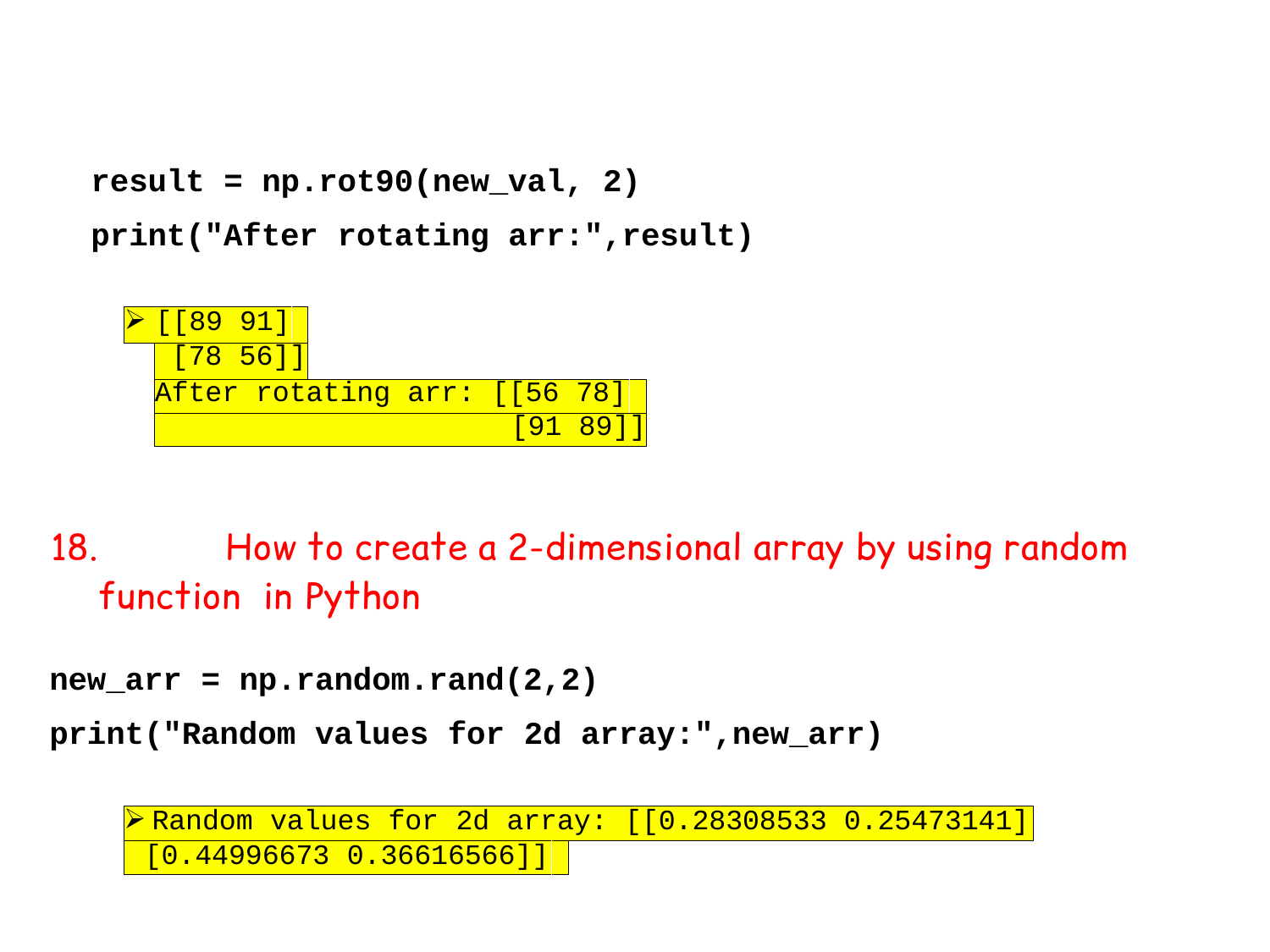

# result = np.rot90(new_val, 2)  print("After rotating arr:",result)
| [[89 91] |  |  |  |  |
| --- | --- | --- | --- | --- |
|  | [78 56]] |  |  |  |
|  | After rotating arr: [[56 78] |  |  |  |
|  | [91 89]] |  |  |  |
18.	How to create a 2-dimensional array by using random function  in Python
new_arr = np.random.rand(2,2)
print("Random values for 2d array:",new_arr)
| Random values for 2d array: [[0.28308533 0.25473141] |  |  |
| --- | --- | --- |
| [0.44996673 0.36616566]] |  |  |